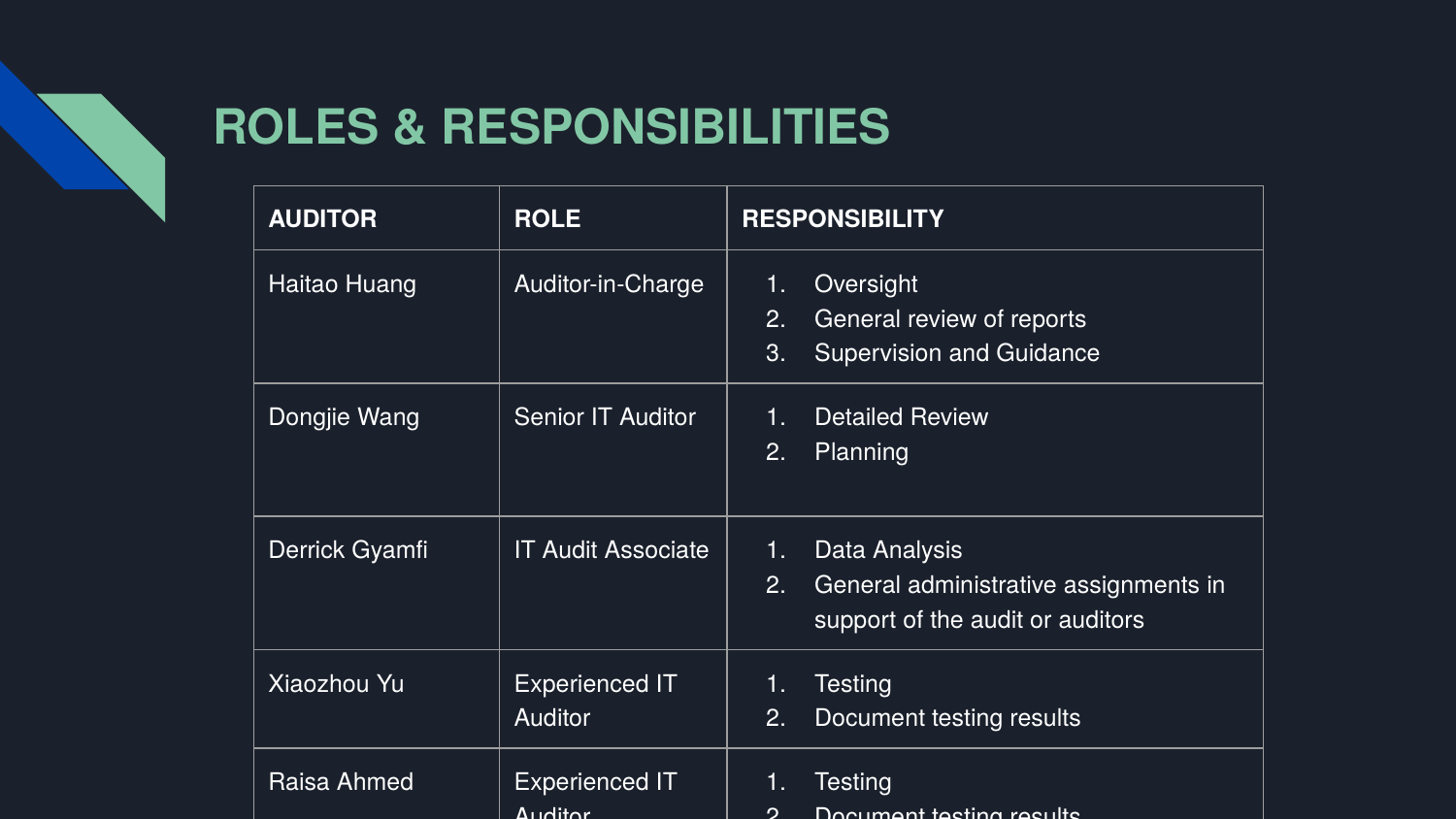

# ROLES & RESPONSIBILITIES
| AUDITOR | ROLE | RESPONSIBILITY |
| --- | --- | --- |
| Haitao Huang | Auditor-in-Charge | Oversight General review of reports Supervision and Guidance |
| Dongjie Wang | Senior IT Auditor | Detailed Review Planning |
| Derrick Gyamfi | IT Audit Associate | Data Analysis General administrative assignments in support of the audit or auditors |
| Xiaozhou Yu | Experienced IT Auditor | Testing Document testing results |
| Raisa Ahmed | Experienced IT Auditor | Testing Document testing results |